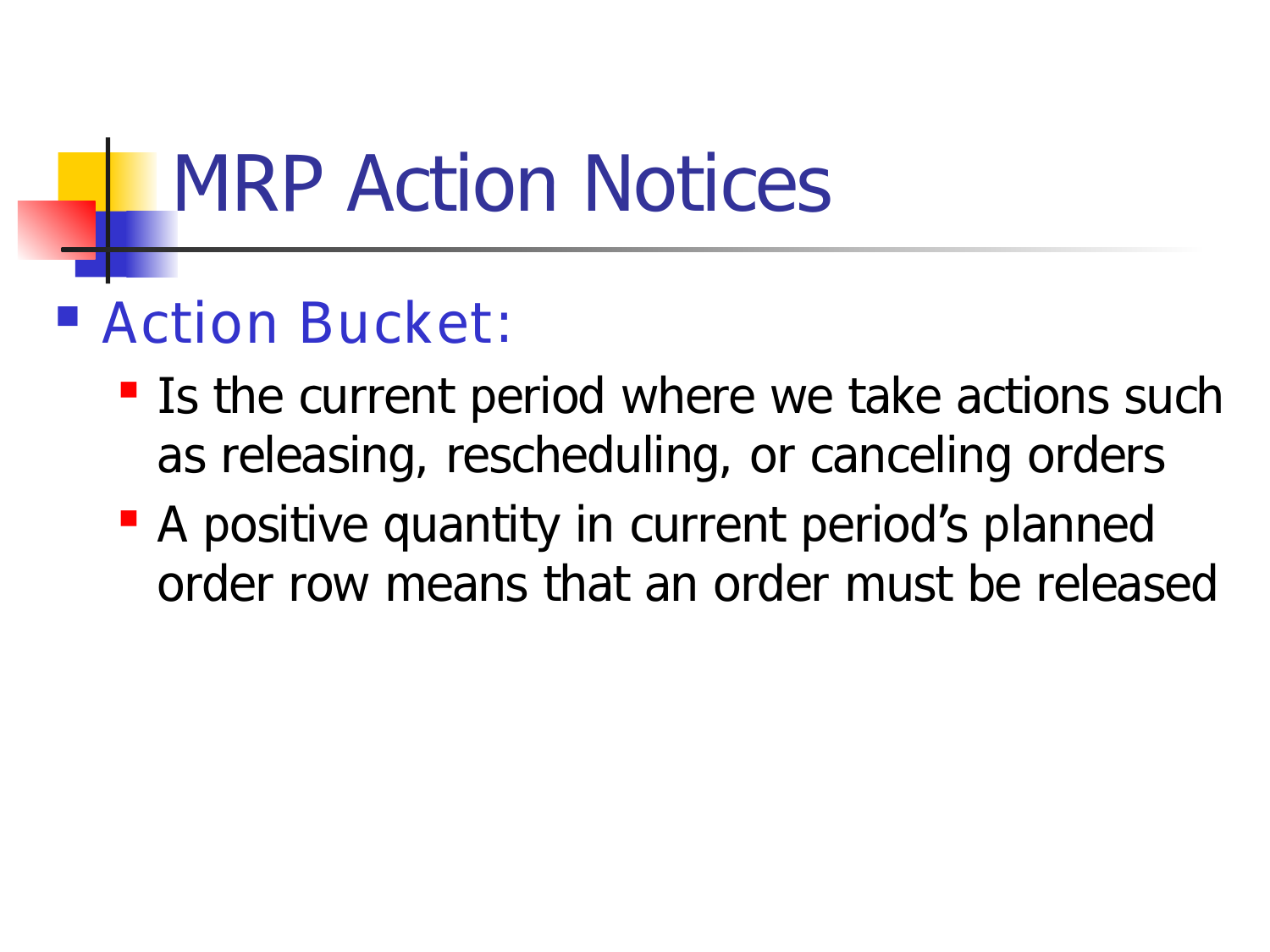

# MRP Action Notices
Action Bucket:
Is the current period where we take actions such as releasing, rescheduling, or canceling orders
A positive quantity in current period’s planned order row means that an order must be released